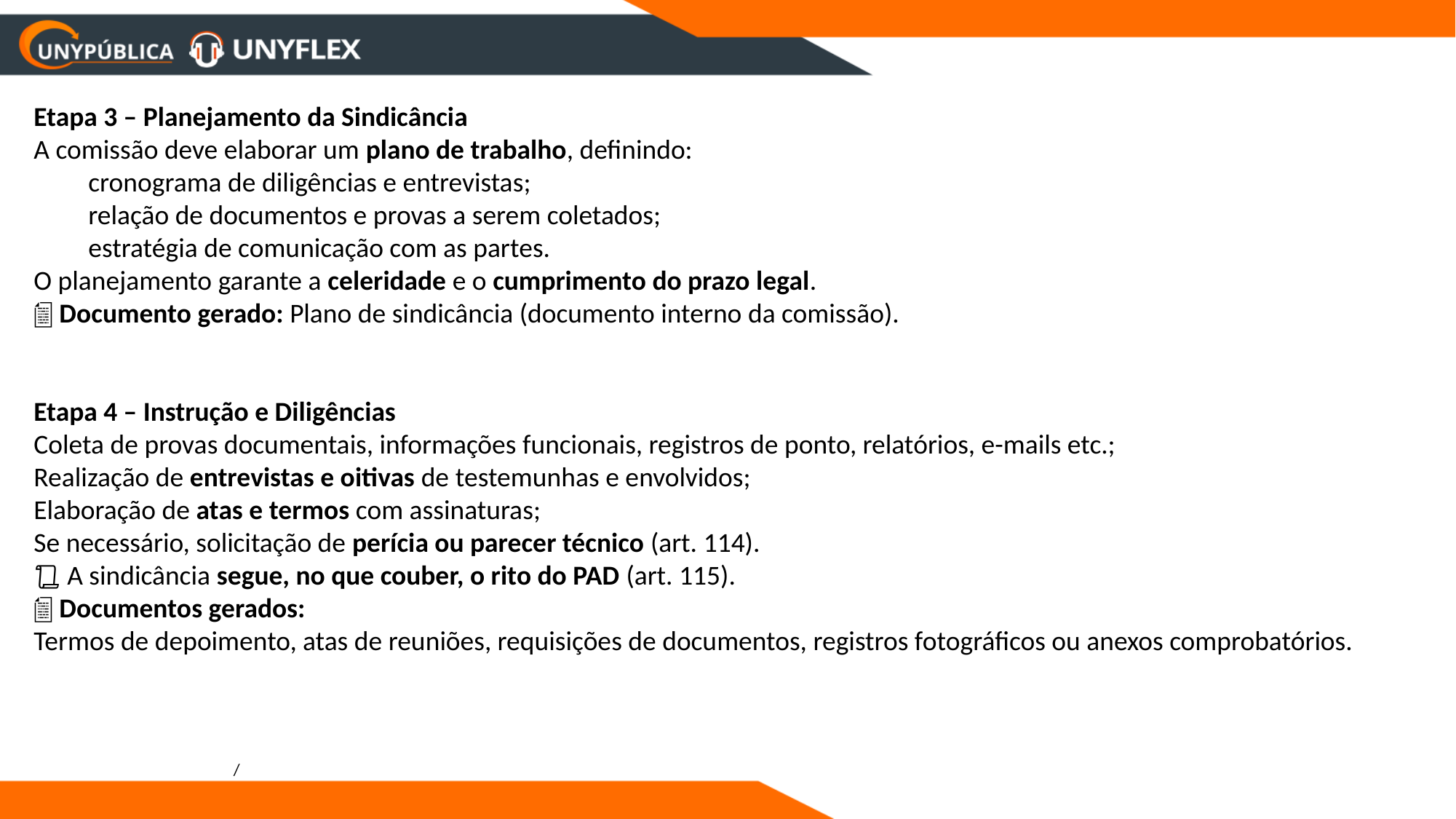

Etapa 3 – Planejamento da Sindicância
A comissão deve elaborar um plano de trabalho, definindo:
cronograma de diligências e entrevistas;
relação de documentos e provas a serem coletados;
estratégia de comunicação com as partes.
O planejamento garante a celeridade e o cumprimento do prazo legal.
📄 Documento gerado: Plano de sindicância (documento interno da comissão).

Etapa 4 – Instrução e Diligências
Coleta de provas documentais, informações funcionais, registros de ponto, relatórios, e-mails etc.;
Realização de entrevistas e oitivas de testemunhas e envolvidos;
Elaboração de atas e termos com assinaturas;
Se necessário, solicitação de perícia ou parecer técnico (art. 114).
📜 A sindicância segue, no que couber, o rito do PAD (art. 115).
📄 Documentos gerados:
Termos de depoimento, atas de reuniões, requisições de documentos, registros fotográficos ou anexos comprobatórios.

/